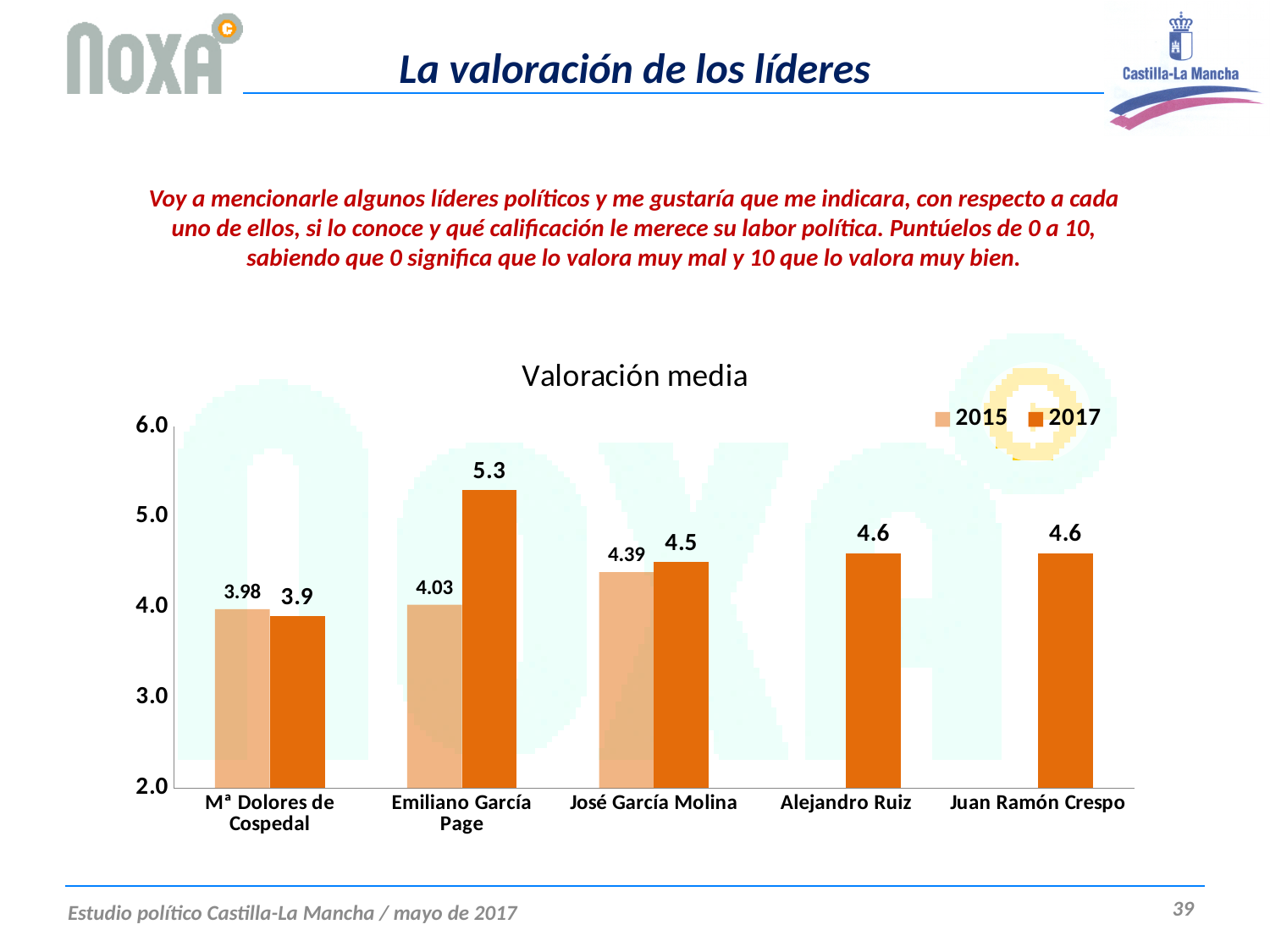

# La valoración de los líderes
Voy a mencionarle algunos líderes políticos y me gustaría que me indicara, con respecto a cada uno de ellos, si lo conoce y qué calificación le merece su labor política. Puntúelos de 0 a 10, sabiendo que 0 significa que lo valora muy mal y 10 que lo valora muy bien.

### Chart: Valoración media

| Category | 2015 | 2017 |
|---|---|---|
| Mª Dolores de Cospedal | 3.98 | 3.9 |
| Emiliano García Page | 4.03 | 5.3 |
| José García Molina | 4.39 | 4.5 |
| Alejandro Ruiz | None | 4.6 |
| Juan Ramón Crespo | None | 4.6 |
39